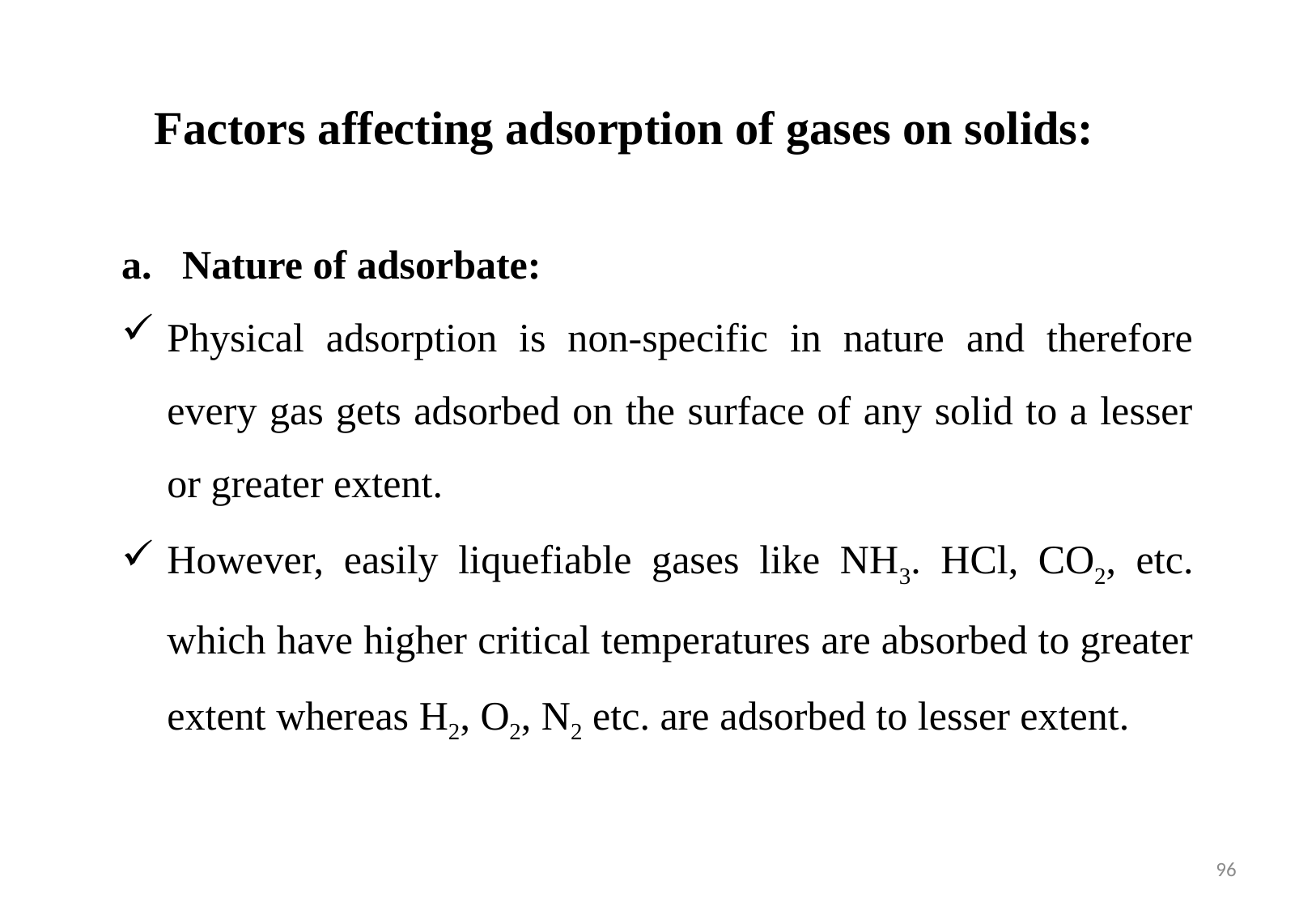

Factors affecting adsorption of gases on solids:
Nature of adsorbate:
Physical adsorption is non-specific in nature and therefore every gas gets adsorbed on the surface of any solid to a lesser or greater extent.
However, easily liquefiable gases like NH3. HCl, CO2, etc. which have higher critical temperatures are absorbed to greater extent whereas H2, O2, N2 etc. are adsorbed to lesser extent.
96